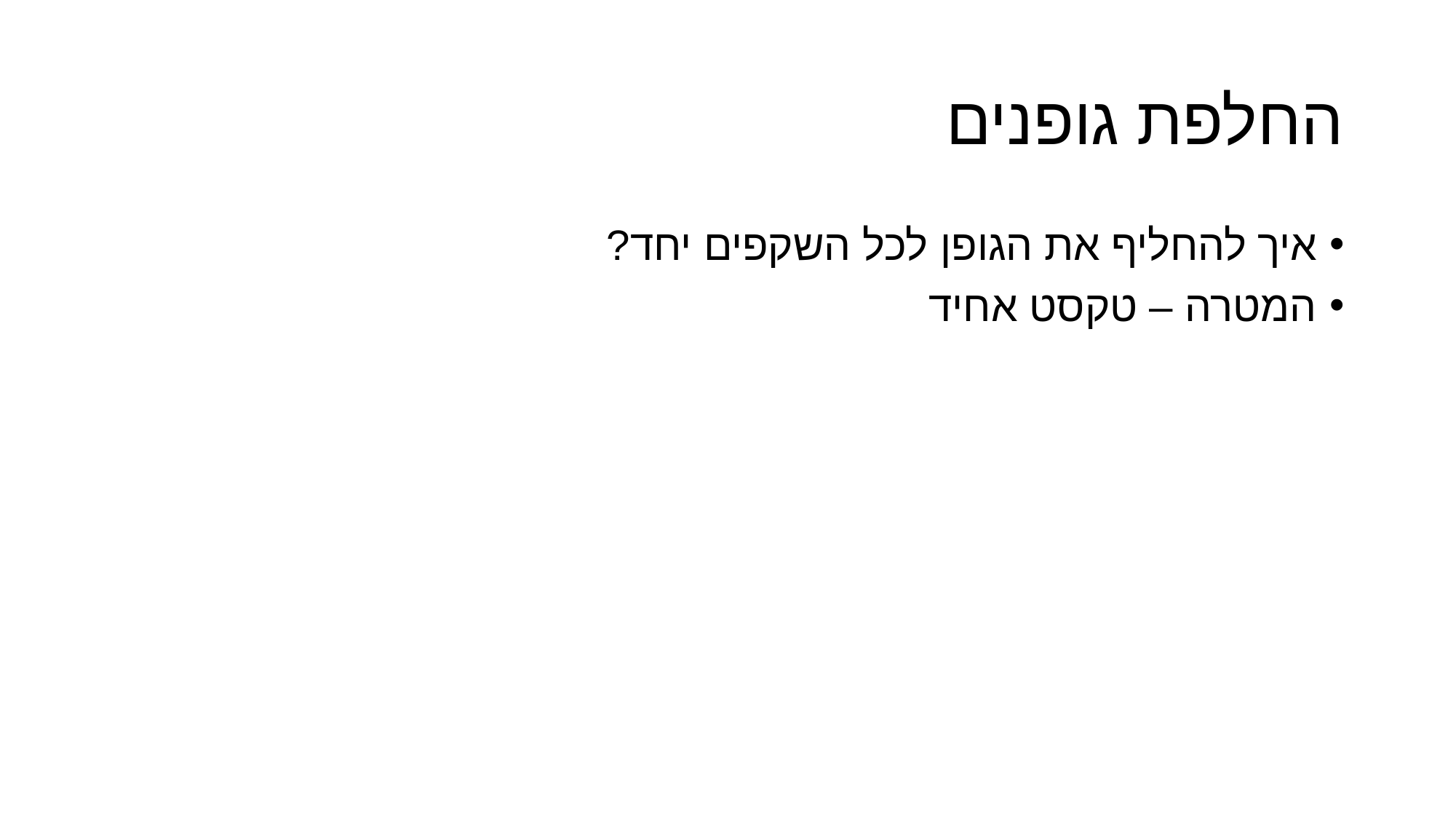

# החלפת גופנים
איך להחליף את הגופן לכל השקפים יחד?
המטרה – טקסט אחיד